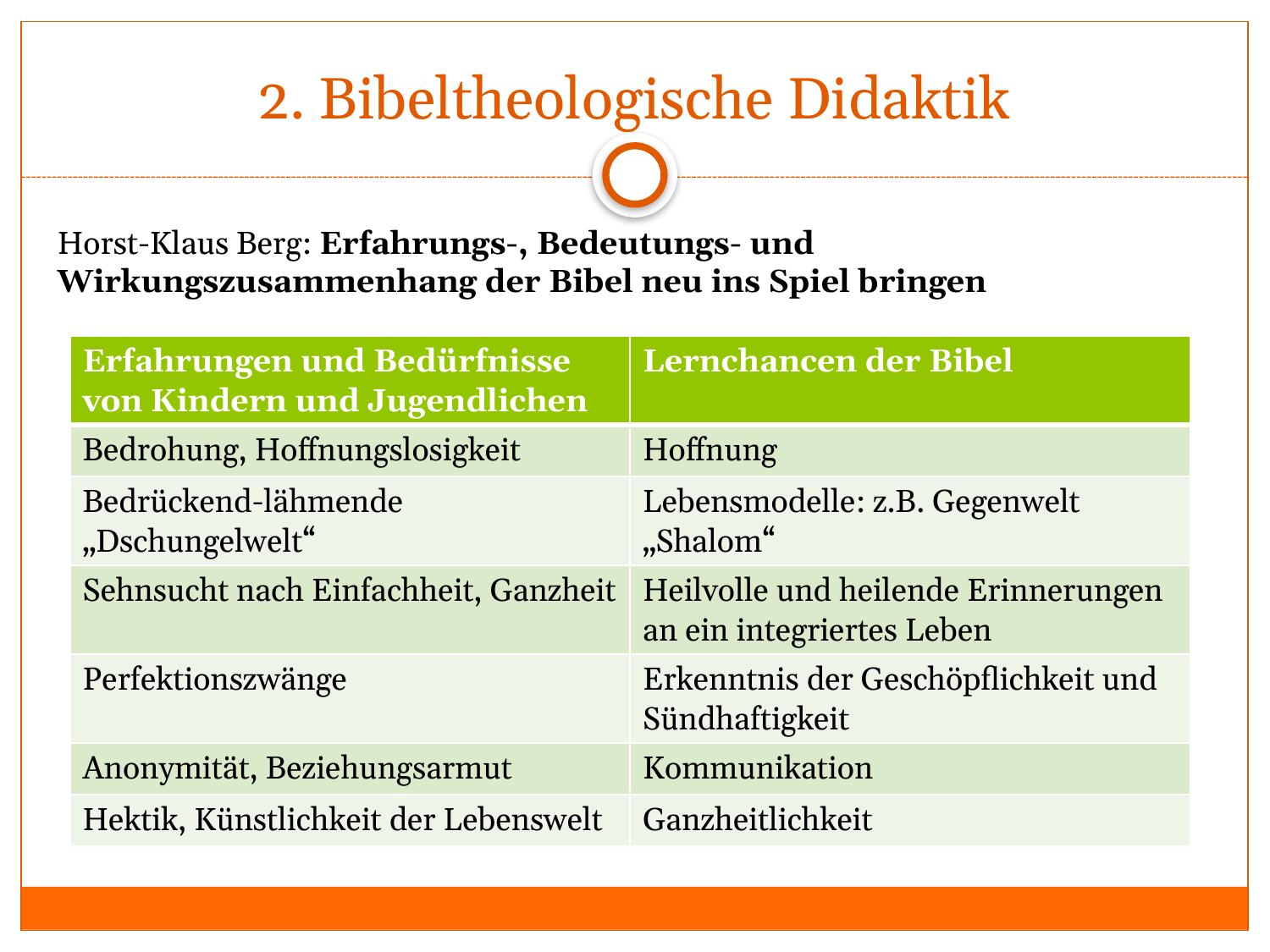

# 2. Bibeltheologische Didaktik
Horst-Klaus Berg: Erfahrungs-, Bedeutungs- und Wirkungszusammenhang der Bibel neu ins Spiel bringen
| Erfahrungen und Bedürfnisse von Kindern und Jugendlichen | Lernchancen der Bibel |
| --- | --- |
| Bedrohung, Hoffnungslosigkeit | Hoffnung |
| Bedrückend-lähmende „Dschungelwelt“ | Lebensmodelle: z.B. Gegenwelt „Shalom“ |
| Sehnsucht nach Einfachheit, Ganzheit | Heilvolle und heilende Erinnerungen an ein integriertes Leben |
| Perfektionszwänge | Erkenntnis der Geschöpflichkeit und Sündhaftigkeit |
| Anonymität, Beziehungsarmut | Kommunikation |
| Hektik, Künstlichkeit der Lebenswelt | Ganzheitlichkeit |